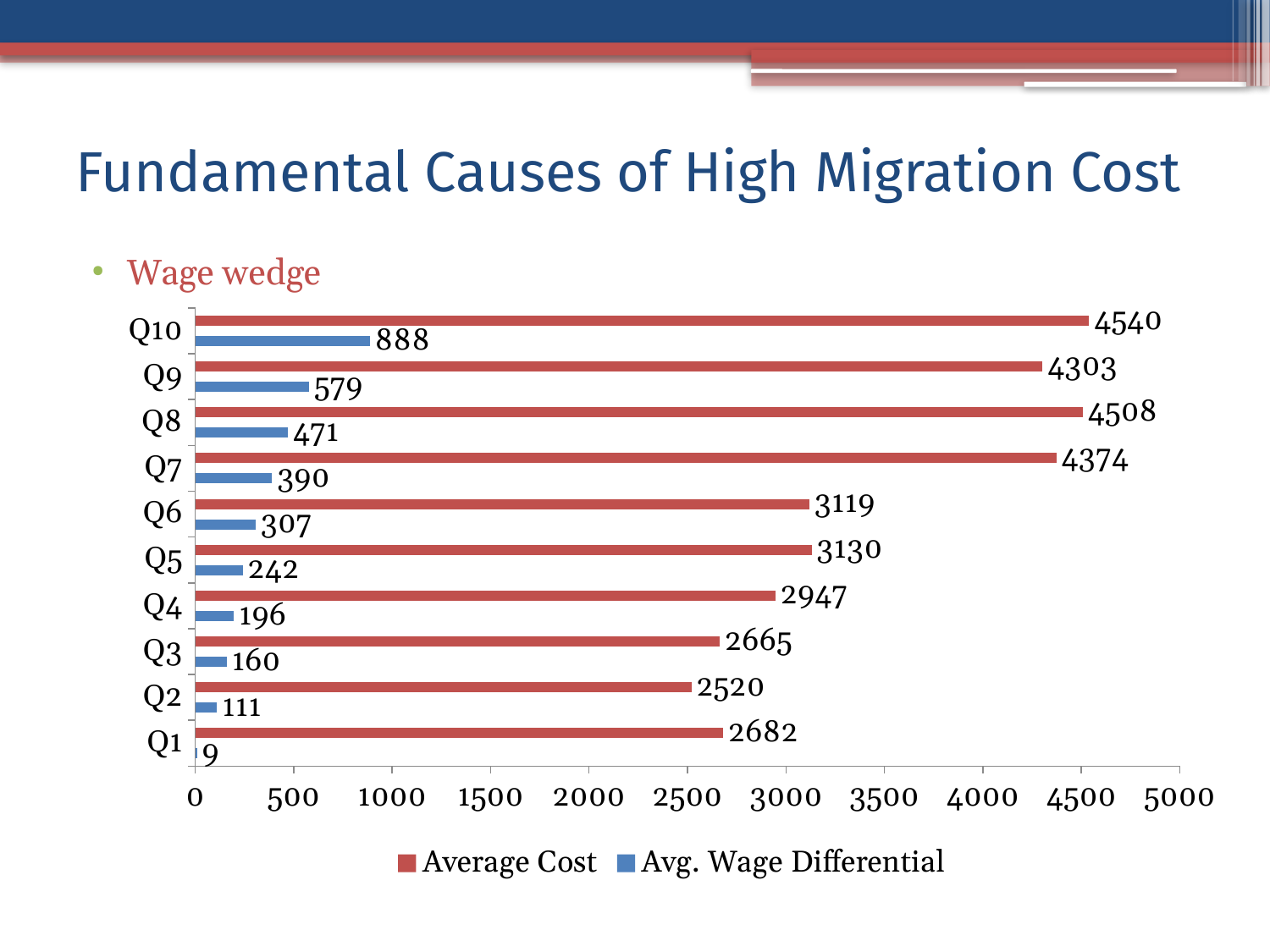

# Fundamental Causes of High Migration Cost
Wage wedge

### Chart

| Category | Avg. Wage Differential | Average Cost |
|---|---|---|
| Q1 | 9.252338 | 2682.042 |
| Q2 | 110.96860000000002 | 2519.992 |
| Q3 | 160.0489 | 2665.201 |
| Q4 | 195.88710000000006 | 2947.031 |
| Q5 | 241.7694 | 3130.177 |
| Q6 | 307.3968999999999 | 3119.457 |
| Q7 | 390.2375999999999 | 4373.919000000001 |
| Q8 | 470.79639999999984 | 4508.462 |
| Q9 | 578.7643 | 4303.363 |
| Q10 | 887.7325 | 4539.522000000003 |